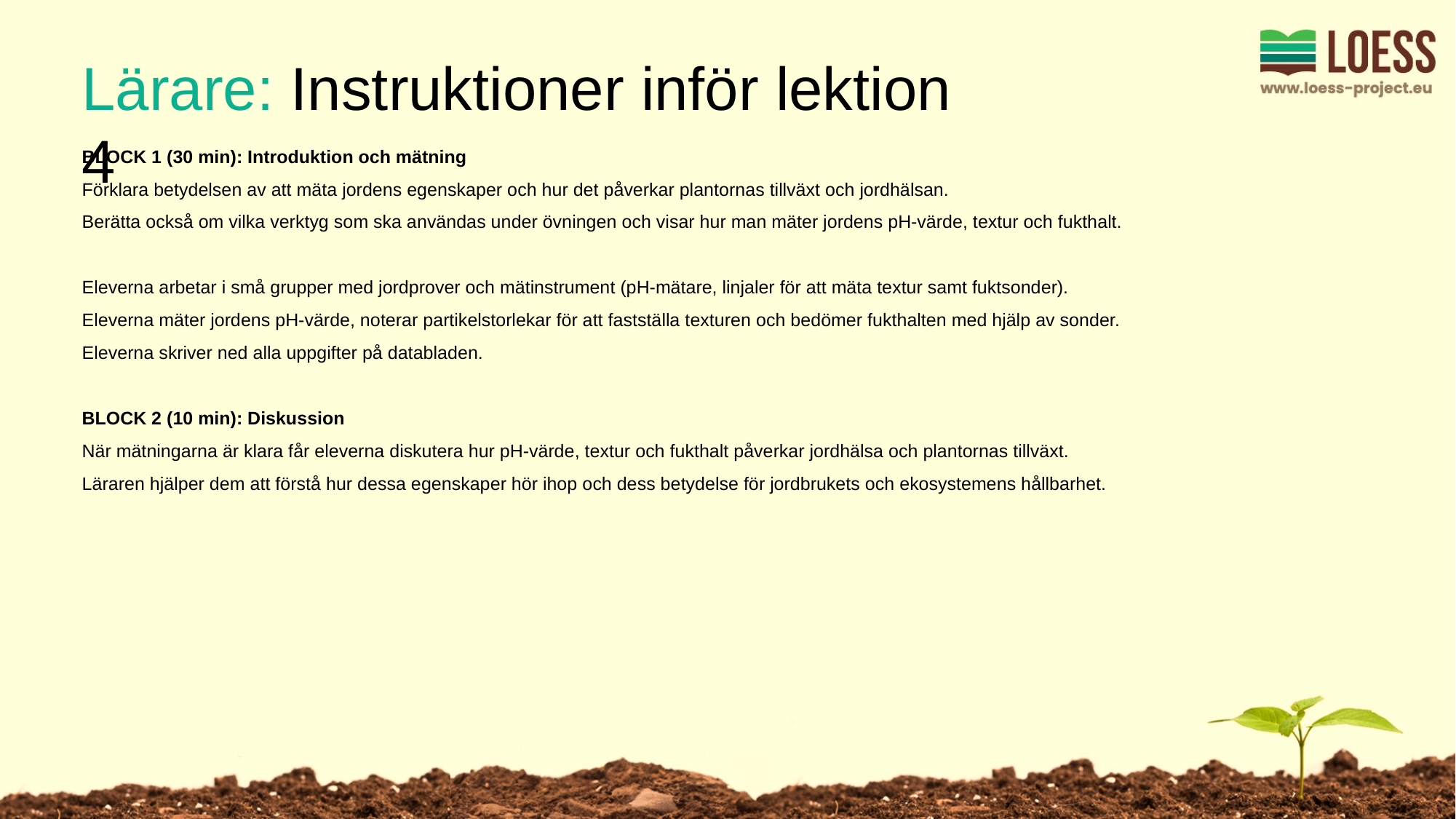

Lärare: Instruktioner inför lektion 4
BLOCK 1 (30 min): Introduktion och mätning
Förklara betydelsen av att mäta jordens egenskaper och hur det påverkar plantornas tillväxt och jordhälsan.
Berätta också om vilka verktyg som ska användas under övningen och visar hur man mäter jordens pH-värde, textur och fukthalt.

Eleverna arbetar i små grupper med jordprover och mätinstrument (pH-mätare, linjaler för att mäta textur samt fuktsonder).
Eleverna mäter jordens pH-värde, noterar partikelstorlekar för att fastställa texturen och bedömer fukthalten med hjälp av sonder.
Eleverna skriver ned alla uppgifter på databladen.

BLOCK 2 (10 min): Diskussion
När mätningarna är klara får eleverna diskutera hur pH-värde, textur och fukthalt påverkar jordhälsa och plantornas tillväxt.
Läraren hjälper dem att förstå hur dessa egenskaper hör ihop och dess betydelse för jordbrukets och ekosystemens hållbarhet.